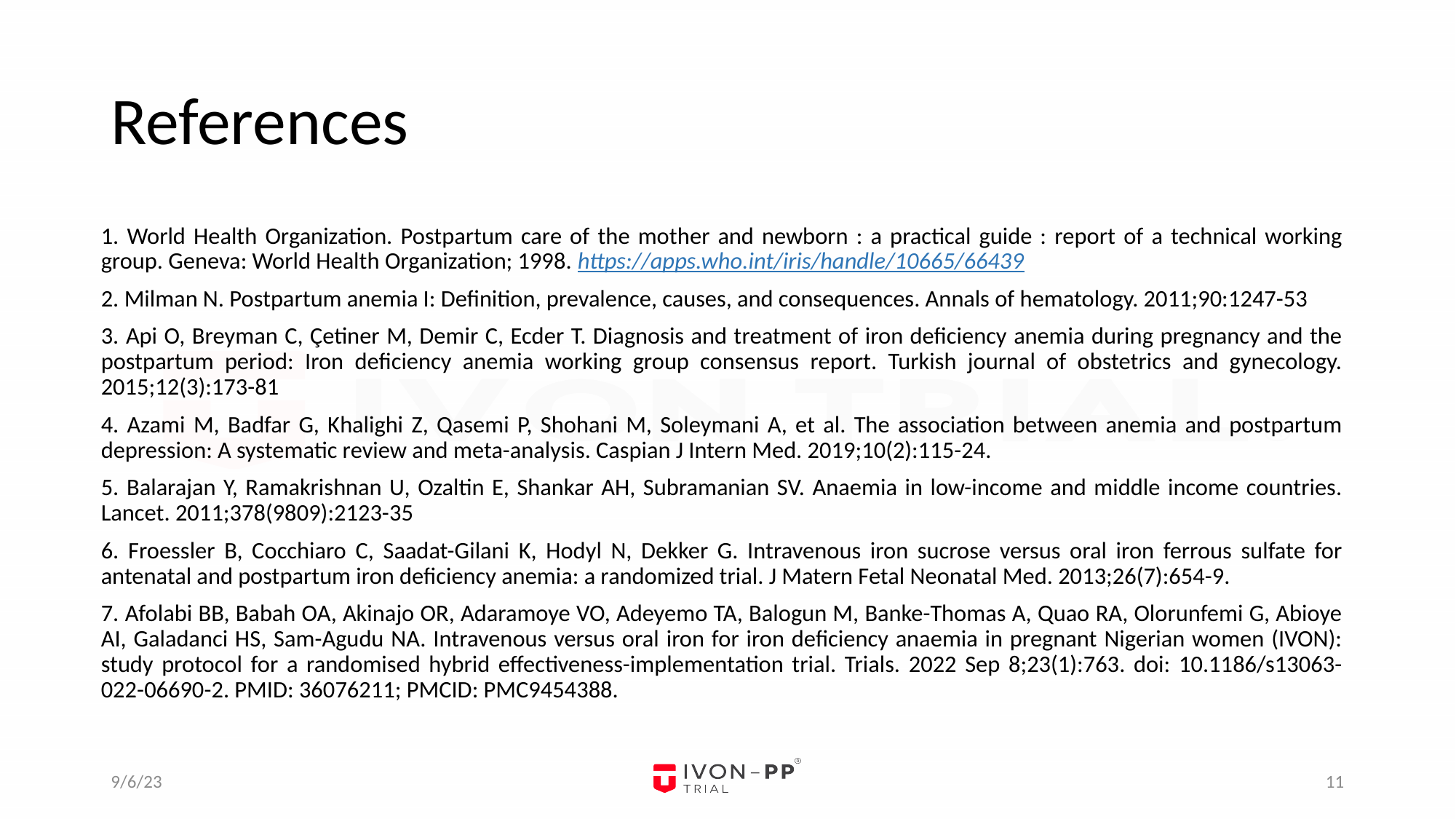

# References
1. World Health Organization. Postpartum care of the mother and newborn : a practical guide : report of a technical working group. Geneva: World Health Organization; 1998. https://apps.who.int/iris/handle/10665/66439
2. Milman N. Postpartum anemia I: Definition, prevalence, causes, and consequences. Annals of hematology. 2011;90:1247-53
3. Api O, Breyman C, Çetiner M, Demir C, Ecder T. Diagnosis and treatment of iron deficiency anemia during pregnancy and the postpartum period: Iron deficiency anemia working group consensus report. Turkish journal of obstetrics and gynecology. 2015;12(3):173-81
4. Azami M, Badfar G, Khalighi Z, Qasemi P, Shohani M, Soleymani A, et al. The association between anemia and postpartum depression: A systematic review and meta-analysis. Caspian J Intern Med. 2019;10(2):115-24.
5. Balarajan Y, Ramakrishnan U, Ozaltin E, Shankar AH, Subramanian SV. Anaemia in low-income and middle income countries. Lancet. 2011;378(9809):2123-35
6. Froessler B, Cocchiaro C, Saadat-Gilani K, Hodyl N, Dekker G. Intravenous iron sucrose versus oral iron ferrous sulfate for antenatal and postpartum iron deficiency anemia: a randomized trial. J Matern Fetal Neonatal Med. 2013;26(7):654-9.
7. Afolabi BB, Babah OA, Akinajo OR, Adaramoye VO, Adeyemo TA, Balogun M, Banke-Thomas A, Quao RA, Olorunfemi G, Abioye AI, Galadanci HS, Sam-Agudu NA. Intravenous versus oral iron for iron deficiency anaemia in pregnant Nigerian women (IVON): study protocol for a randomised hybrid effectiveness-implementation trial. Trials. 2022 Sep 8;23(1):763. doi: 10.1186/s13063-022-06690-2. PMID: 36076211; PMCID: PMC9454388.
9/6/23
11